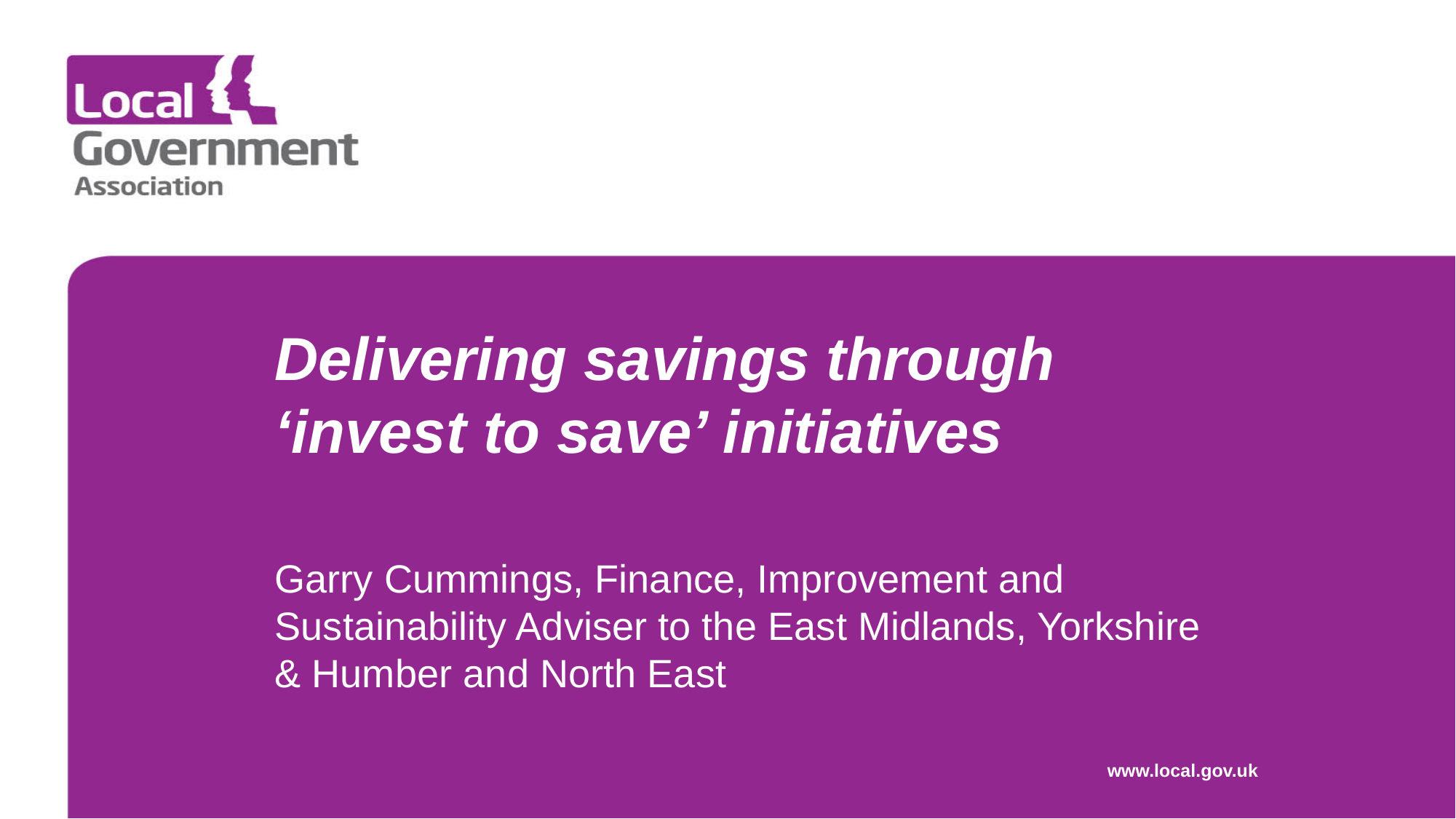

# Delivering savings through ‘invest to save’ initiatives
Garry Cummings, Finance, Improvement and Sustainability Adviser to the East Midlands, Yorkshire & Humber and North East

www.local.gov.uk